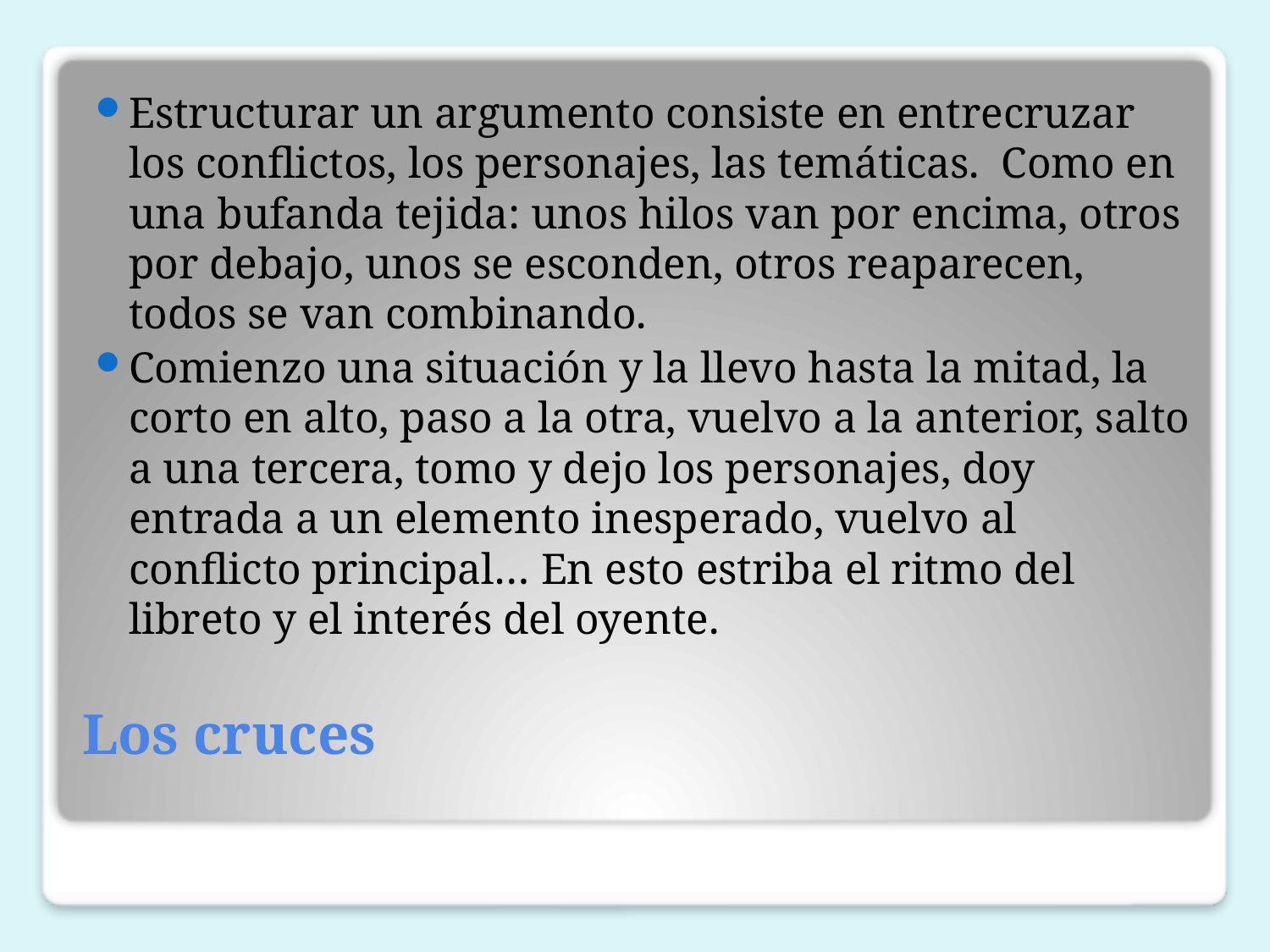

Estructurar un argumento consiste en entrecruzar los conflictos, los personajes, las temáticas.  Como en una bufanda tejida: unos hilos van por encima, otros por debajo, unos se esconden, otros reaparecen, todos se van combinando.
Comienzo una situación y la llevo hasta la mitad, la corto en alto, paso a la otra, vuelvo a la anterior, salto a una tercera, tomo y dejo los personajes, doy entrada a un elemento inesperado, vuelvo al conflicto principal… En esto estriba el ritmo del libreto y el interés del oyente.

# Los cruces